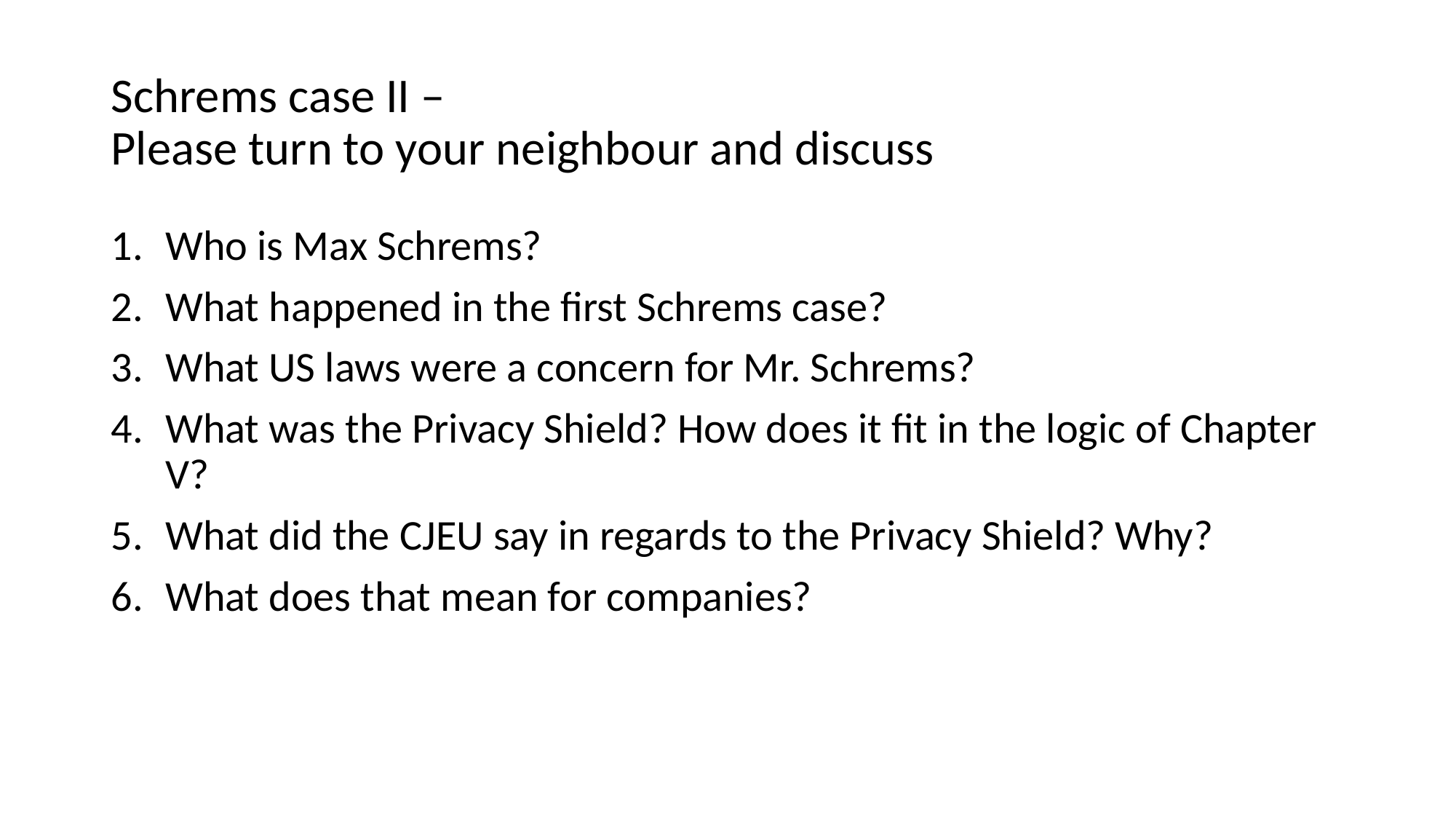

# Schrems case II – Please turn to your neighbour and discuss
Who is Max Schrems?
What happened in the first Schrems case?
What US laws were a concern for Mr. Schrems?
What was the Privacy Shield? How does it fit in the logic of Chapter V?
What did the CJEU say in regards to the Privacy Shield? Why?
What does that mean for companies?